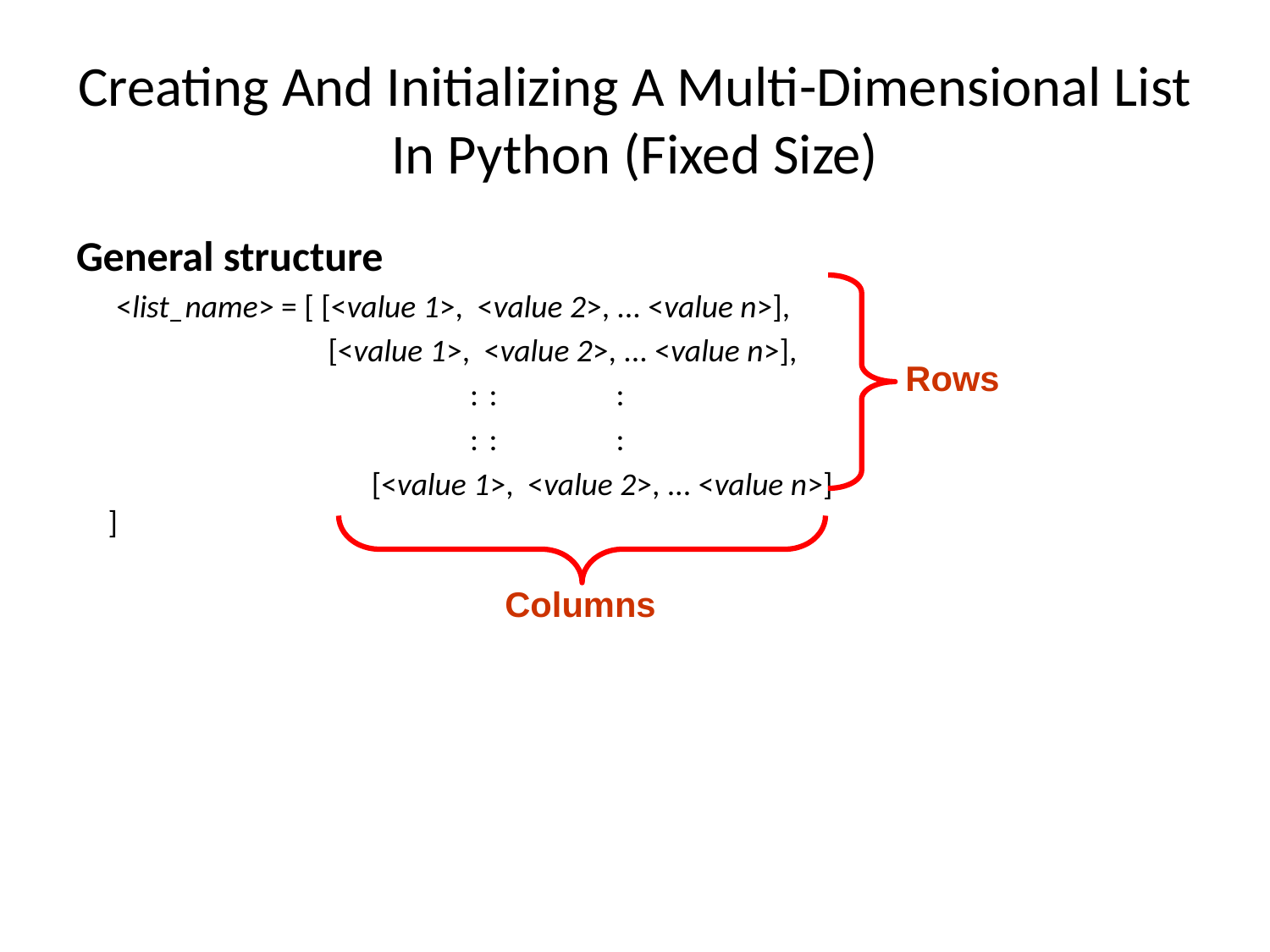

Creating And Initializing A Multi-Dimensional List In Python (Fixed Size)
General structure
     <list_name> = [ [<value 1>,  <value 2>, ... <value n>],
                                   [<value 1>,  <value 2>, ... <value n>],
			               :	:	:
			               :	:	:
 		                   [<value 1>,  <value 2>, ... <value n>] ]

Rows

Columns